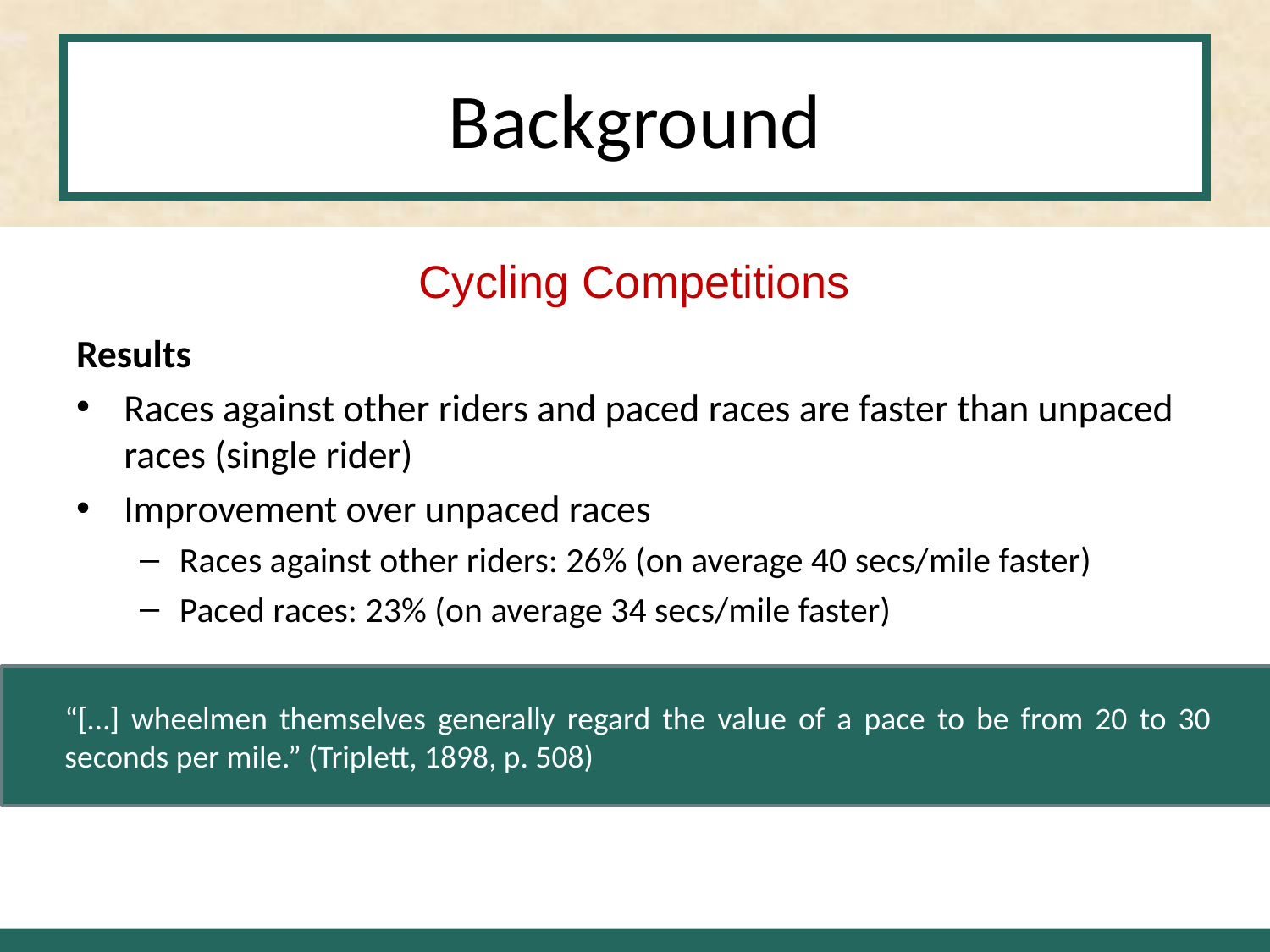

# Background
Cycling Competitions
Results
Races against other riders and paced races are faster than unpaced races (single rider)
Improvement over unpaced races
Races against other riders: 26% (on average 40 secs/mile faster)
Paced races: 23% (on average 34 secs/mile faster)
“[…] wheelmen themselves generally regard the value of a pace to be from 20 to 30 seconds per mile.” (Triplett, 1898, p. 508)